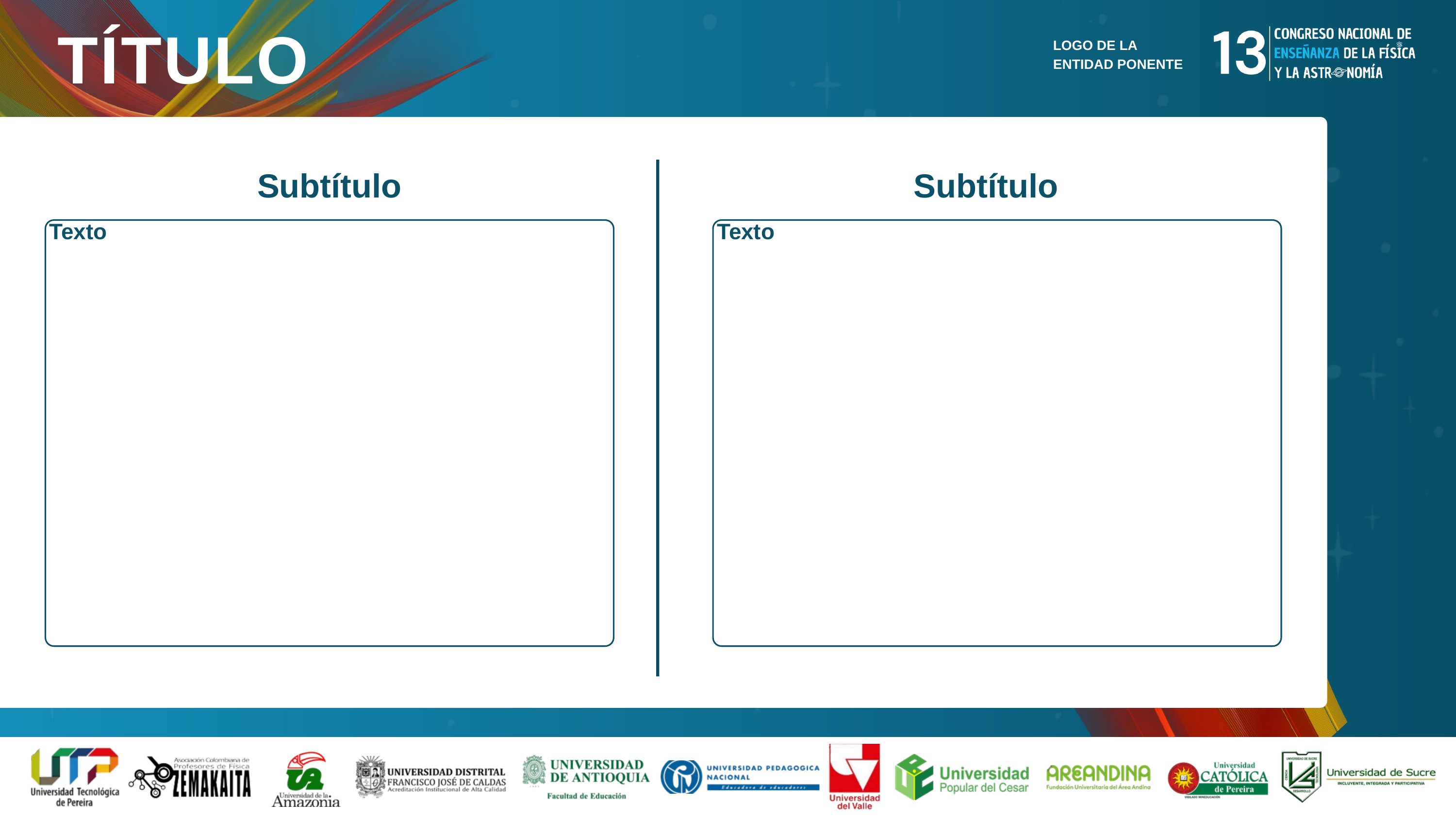

TÍTULO
LOGO DE LA ENTIDAD PONENTE

Subtítulo
Subtítulo

Texto

Texto